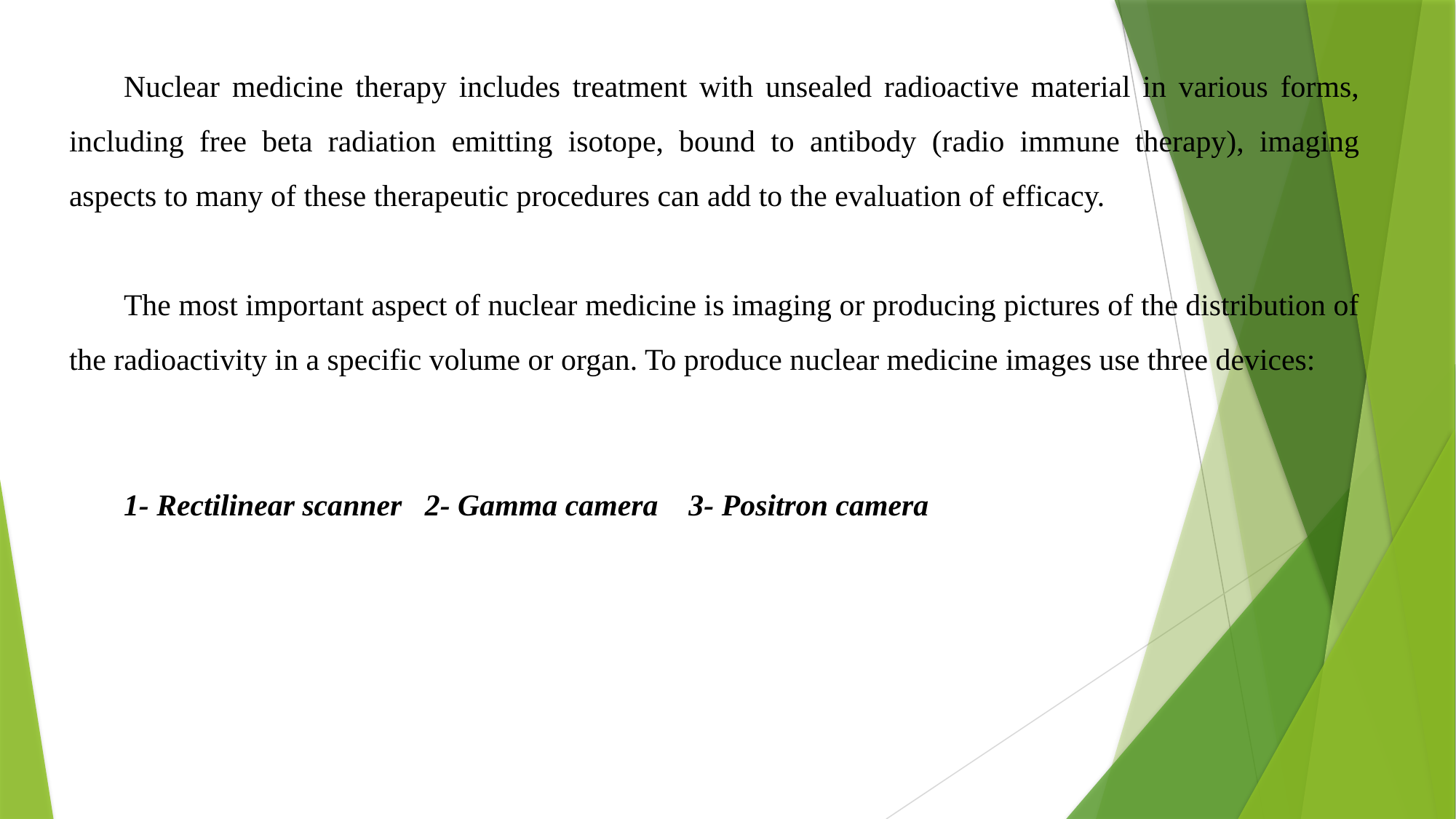

Nuclear medicine therapy includes treatment with unsealed radioactive material in various forms, including free beta radiation emitting isotope, bound to antibody (radio immune therapy), imaging aspects to many of these therapeutic procedures can add to the evaluation of efficacy.

The most important aspect of nuclear medicine is imaging or producing pictures of the distribution of the radioactivity in a specific volume or organ. To produce nuclear medicine images use three devices:

1- Rectilinear scanner   2- Gamma camera    3- Positron camera